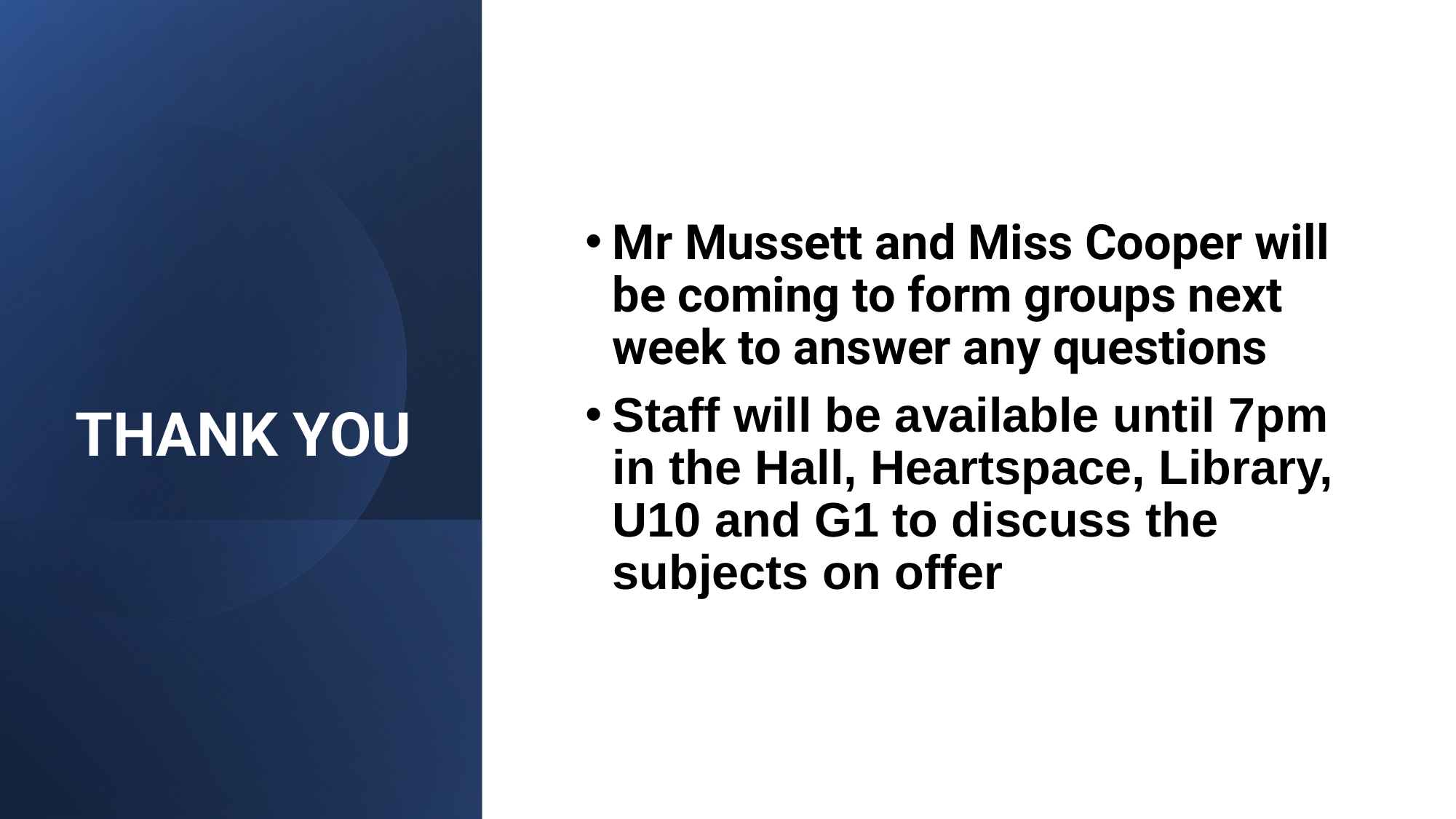

# THANK YOU
Mr Mussett and Miss Cooper will be coming to form groups next week to answer any questions
Staff will be available until 7pm in the Hall, Heartspace, Library, U10 and G1 to discuss the subjects on offer